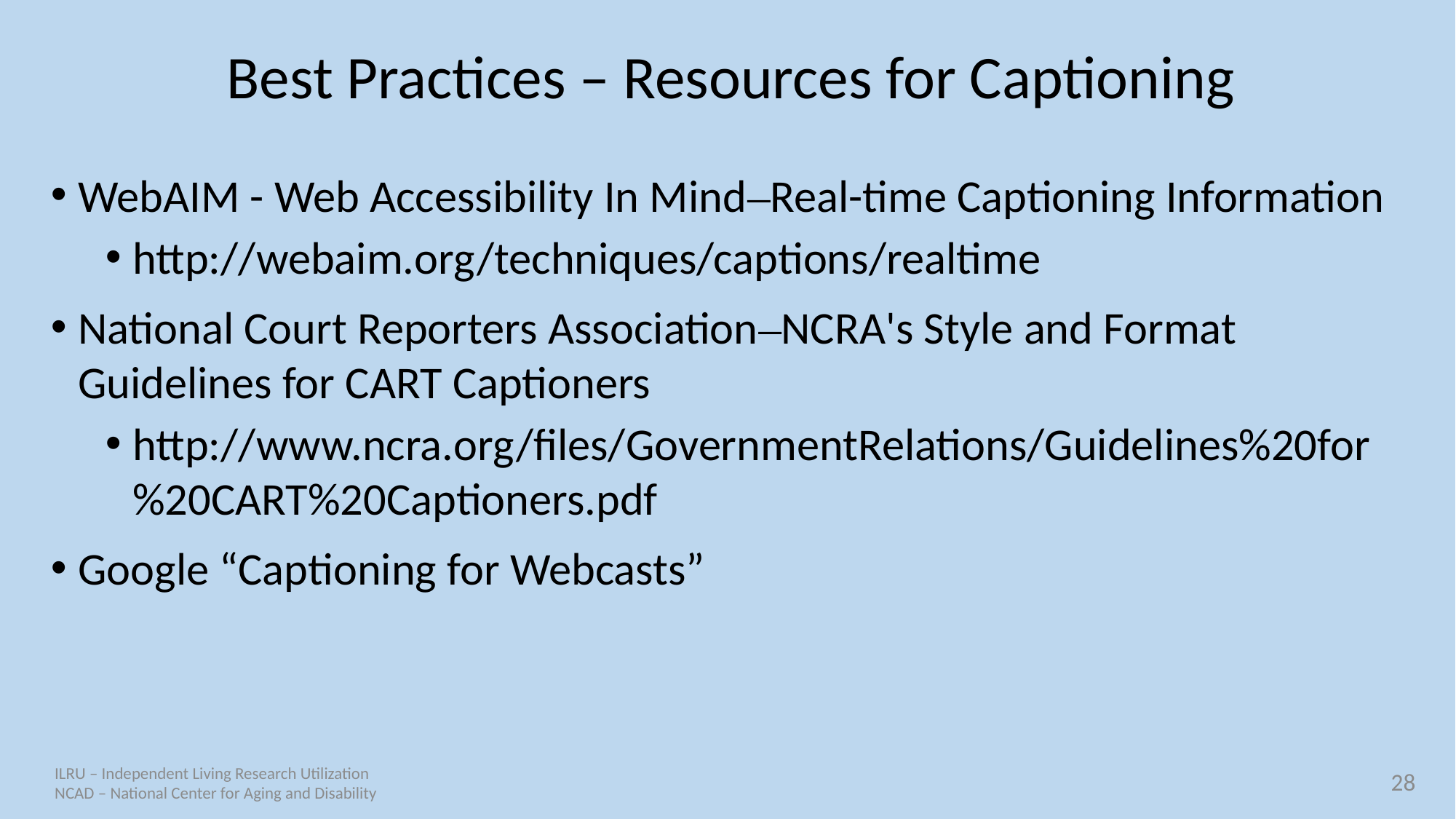

# Best Practices – Resources for Captioning
WebAIM - Web Accessibility In Mind–Real-time Captioning Information
http://webaim.org/techniques/captions/realtime
National Court Reporters Association–NCRA's Style and Format Guidelines for CART Captioners
http://www.ncra.org/files/GovernmentRelations/Guidelines%20for%20CART%20Captioners.pdf
Google “Captioning for Webcasts”

28
ILRU – Independent Living Research Utilization
NCAD – National Center for Aging and Disability